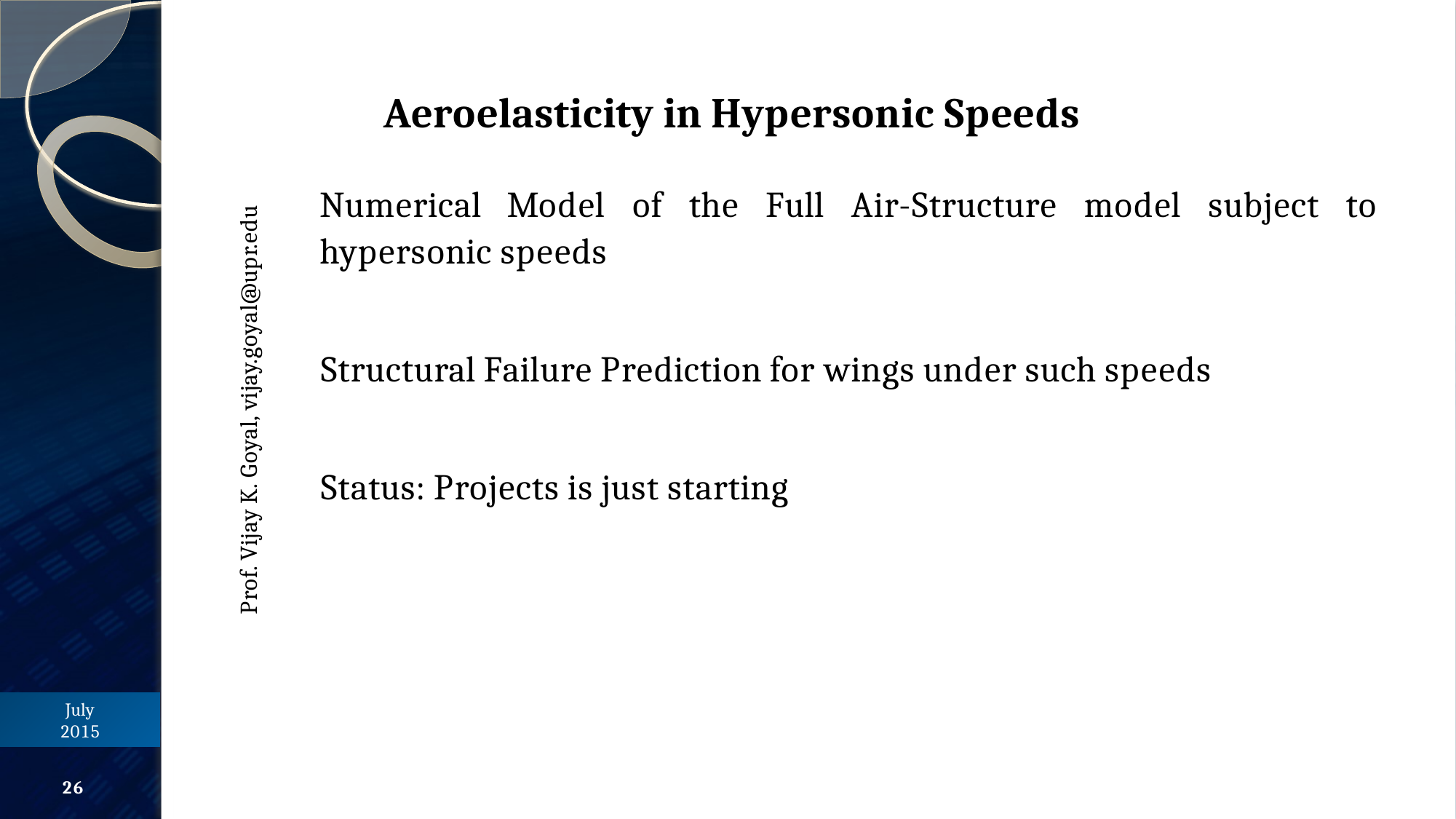

Aeroelasticity in Hypersonic Speeds
Numerical Model of the Full Air-Structure model subject to hypersonic speeds

Structural Failure Prediction for wings under such speeds

Status: Projects is just starting

Prof. Vijay K. Goyal, vijay.goyal@upr.edu
26